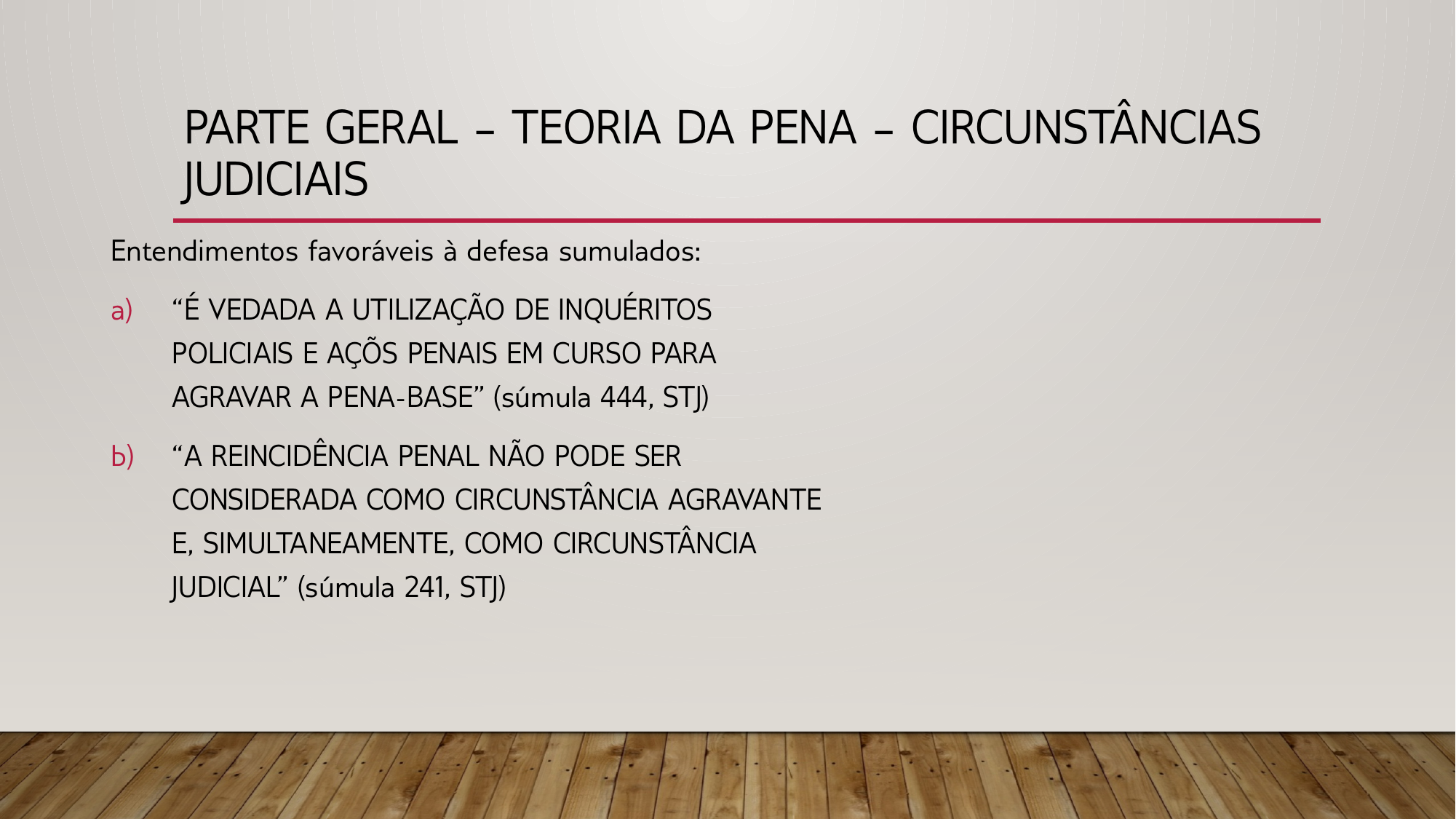

# PARTE GERAL – Teoria da pena – Circunstâncias judiciais
Entendimentos favoráveis à defesa sumulados:
“É VEDADA A UTILIZAÇÃO DE INQUÉRITOS POLICIAIS E AÇÕS PENAIS EM CURSO PARA AGRAVAR A PENA-BASE” (súmula 444, STJ)
“A REINCIDÊNCIA PENAL NÃO PODE SER CONSIDERADA COMO CIRCUNSTÂNCIA AGRAVANTE E, SIMULTANEAMENTE, COMO CIRCUNSTÂNCIA JUDICIAL” (súmula 241, STJ)